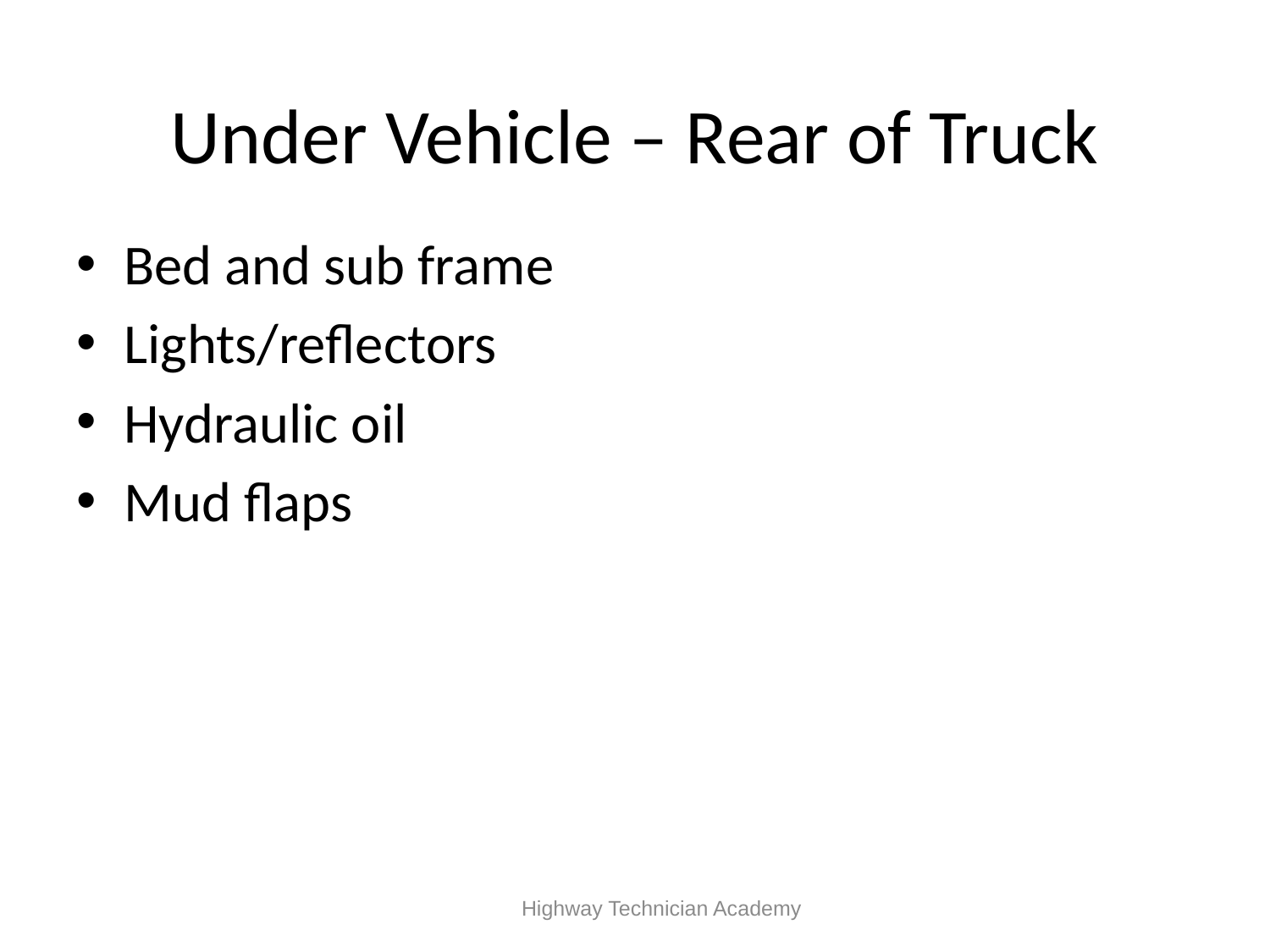

# Under Vehicle – Rear of Truck
Bed and sub frame
Lights/reflectors
Hydraulic oil
Mud flaps
           Highway Technician Academy